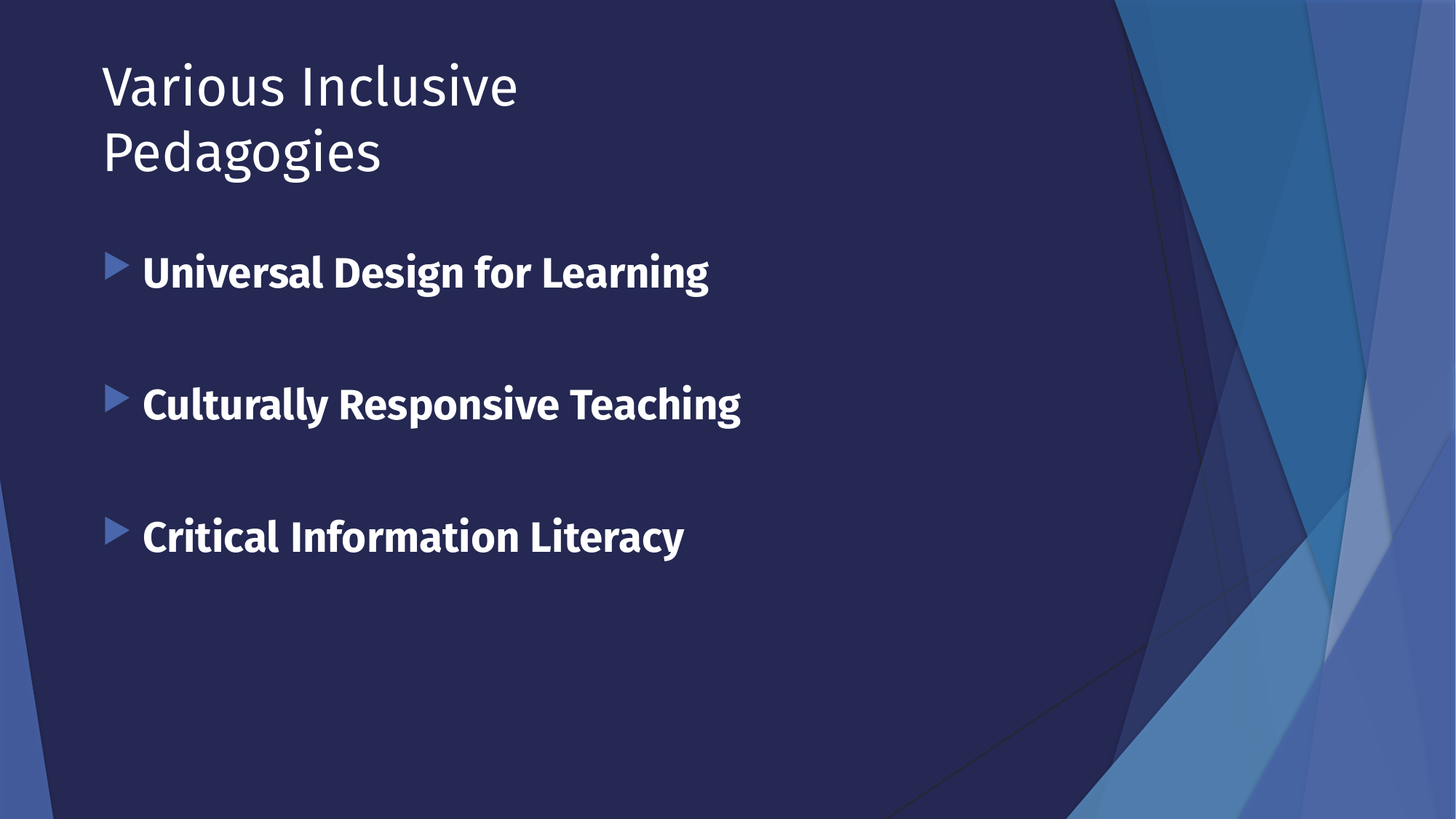

# Various Inclusive Pedagogies
Universal Design for Learning

Culturally Responsive Teaching

Critical Information Literacy